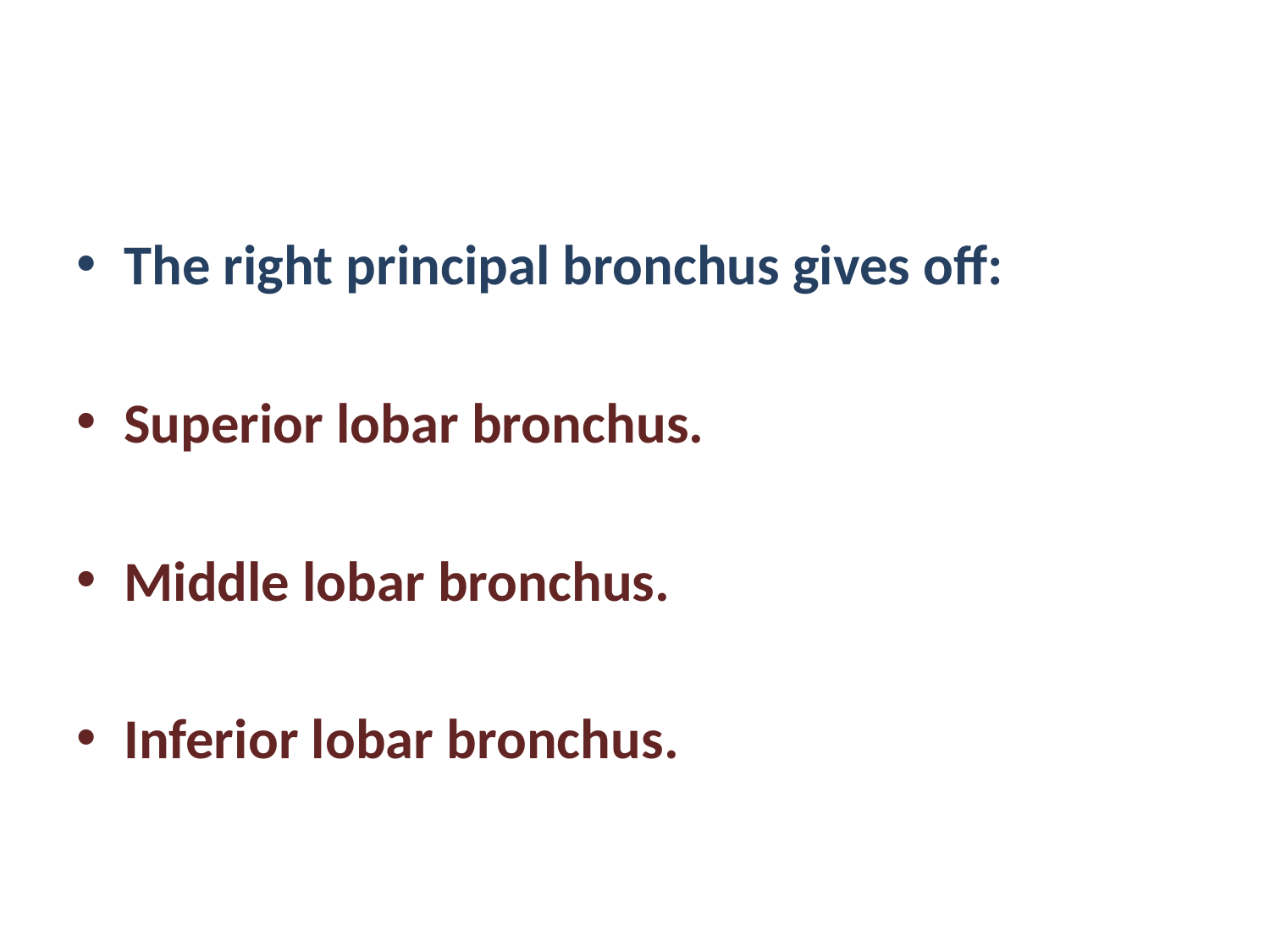

The right principal bronchus gives off:

Superior lobar bronchus.

Middle lobar bronchus.

Inferior lobar bronchus.